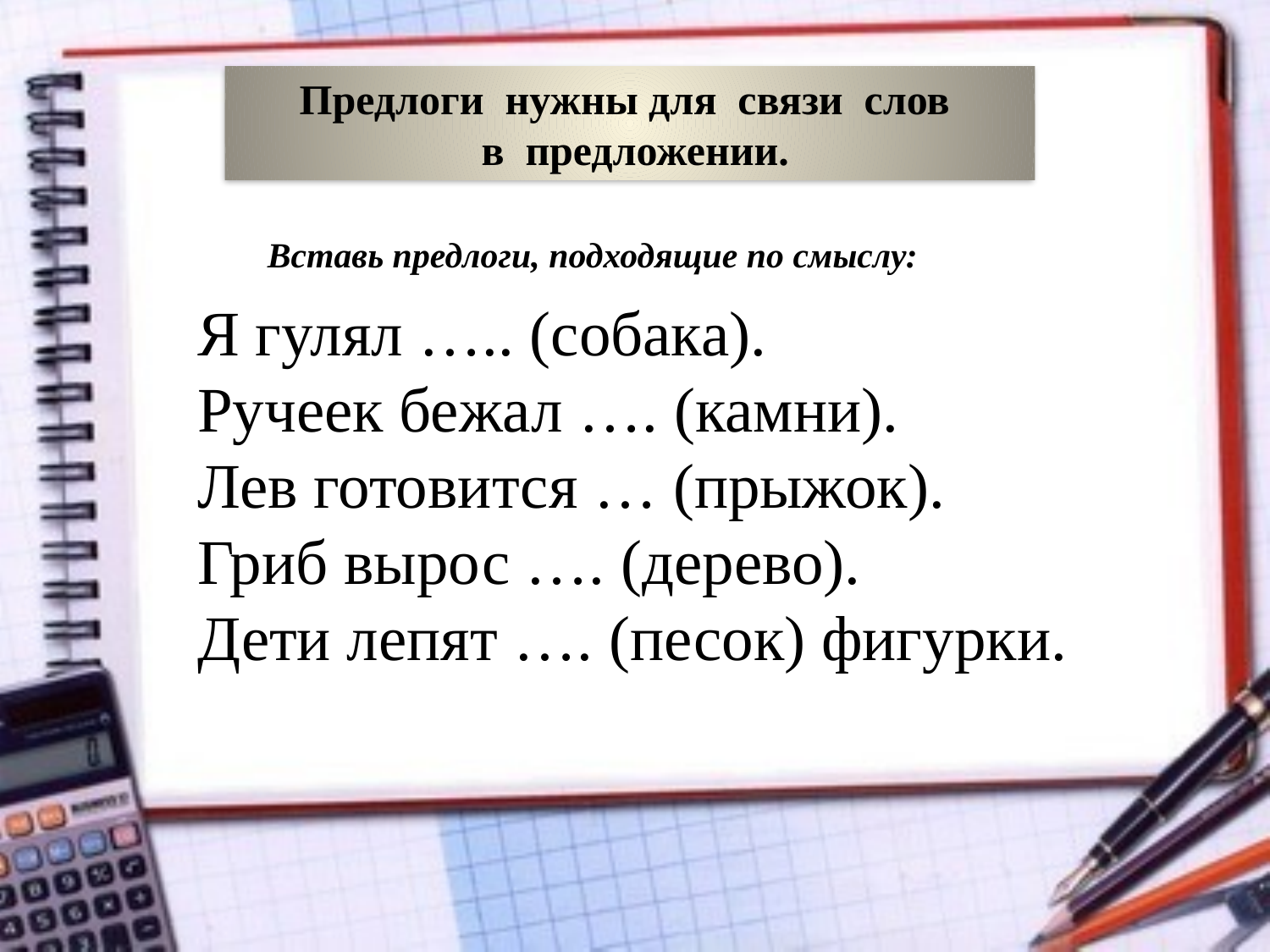

Предлоги  нужны для  связи  слов
 в  предложении.
Вставь предлоги, подходящие по смыслу:
Я гулял ….. (собака).
Ручеек бежал …. (камни).
Лев готовится … (прыжок).
Гриб вырос …. (дерево).
Дети лепят …. (песок) фигурки.